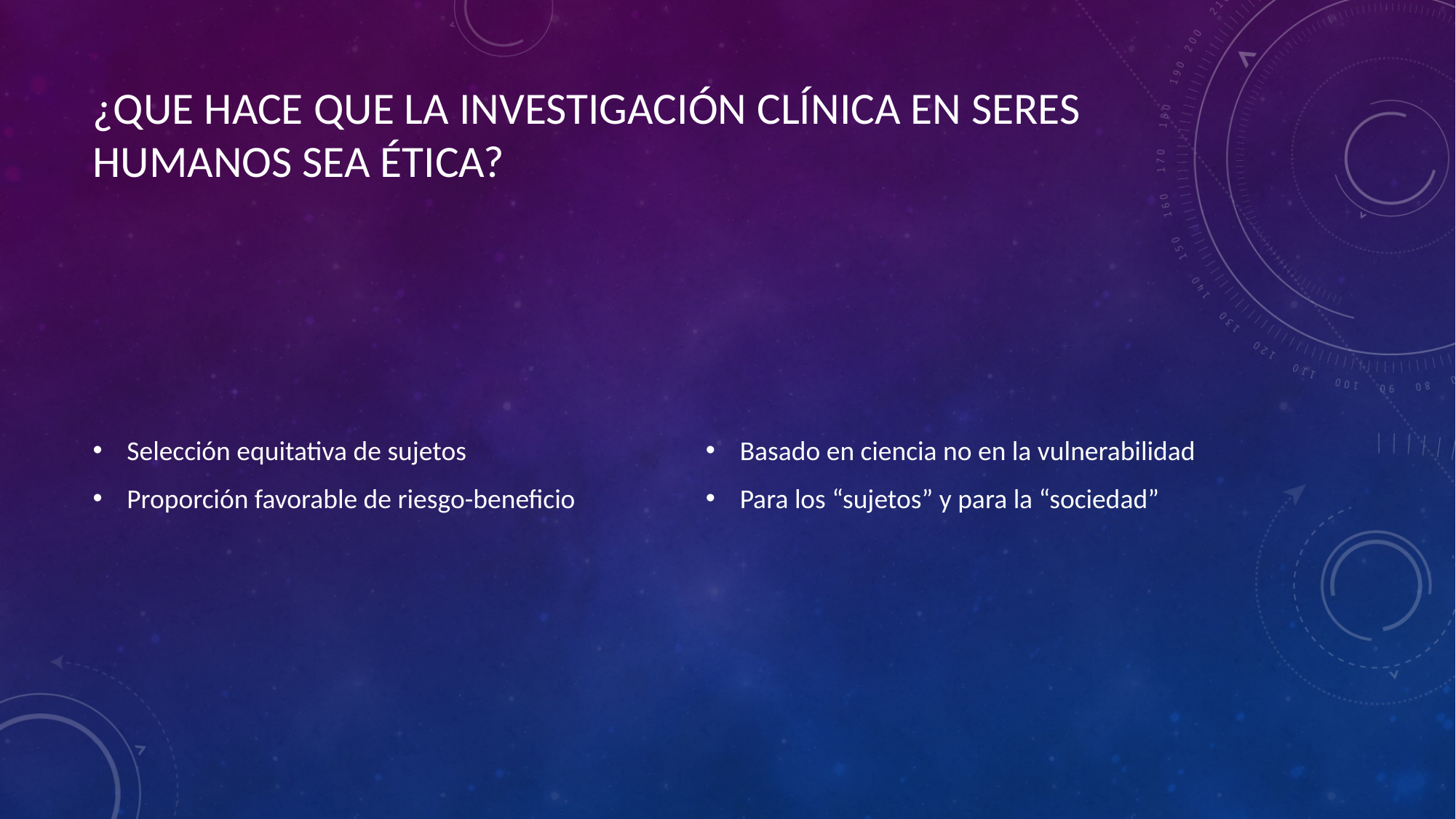

# ¿Que hace que la investigación clínica en seres humanos sea ética?
Selección equitativa de sujetos
Proporción favorable de riesgo-beneficio
Basado en ciencia no en la vulnerabilidad
Para los “sujetos” y para la “sociedad”